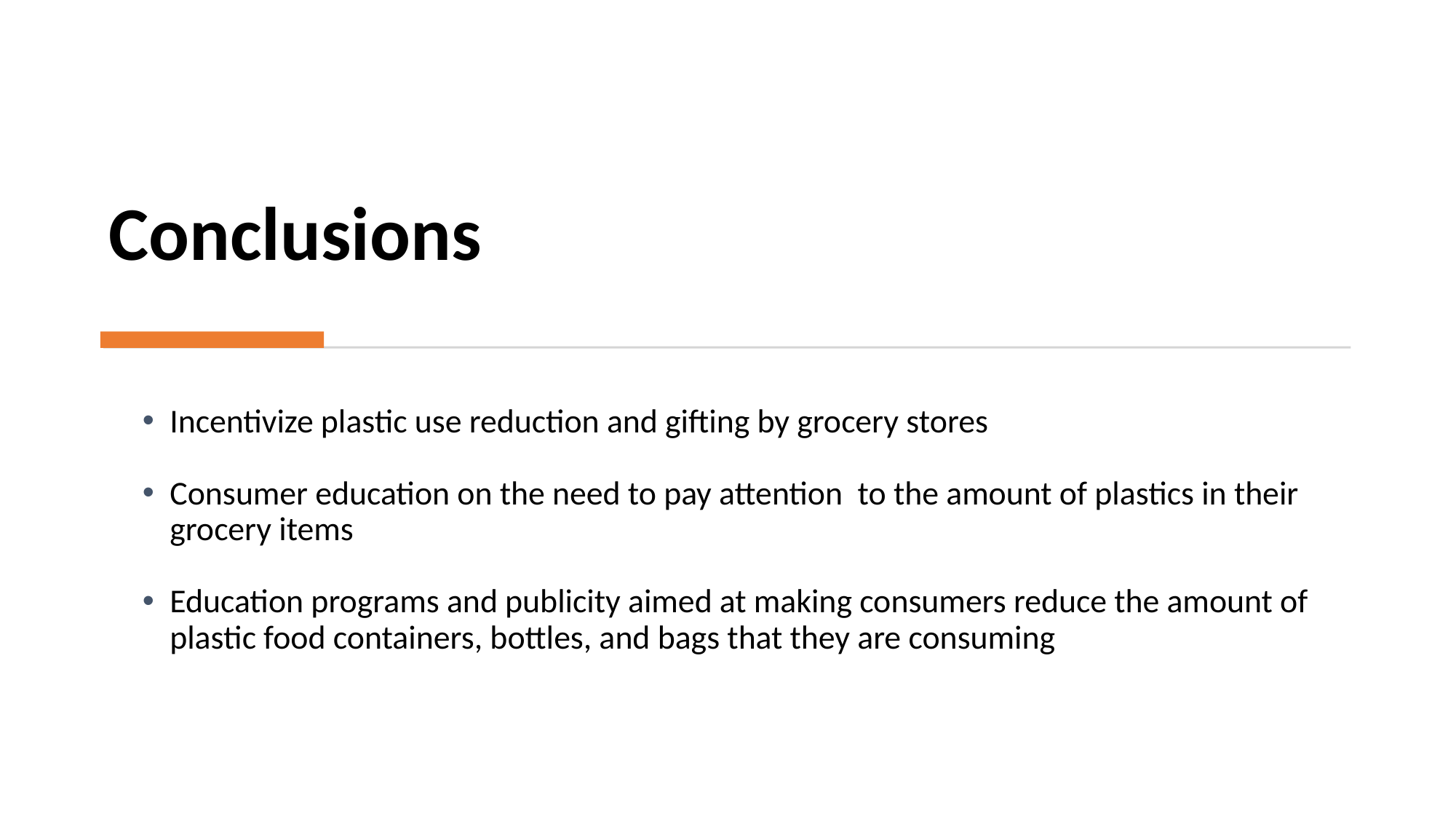

# Conclusions

Incentivize plastic use reduction and gifting by grocery stores

Consumer education on the need to pay attention  to the amount of plastics in their grocery items

Education programs and publicity aimed at making consumers reduce the amount of plastic food containers, bottles, and bags that they are consuming